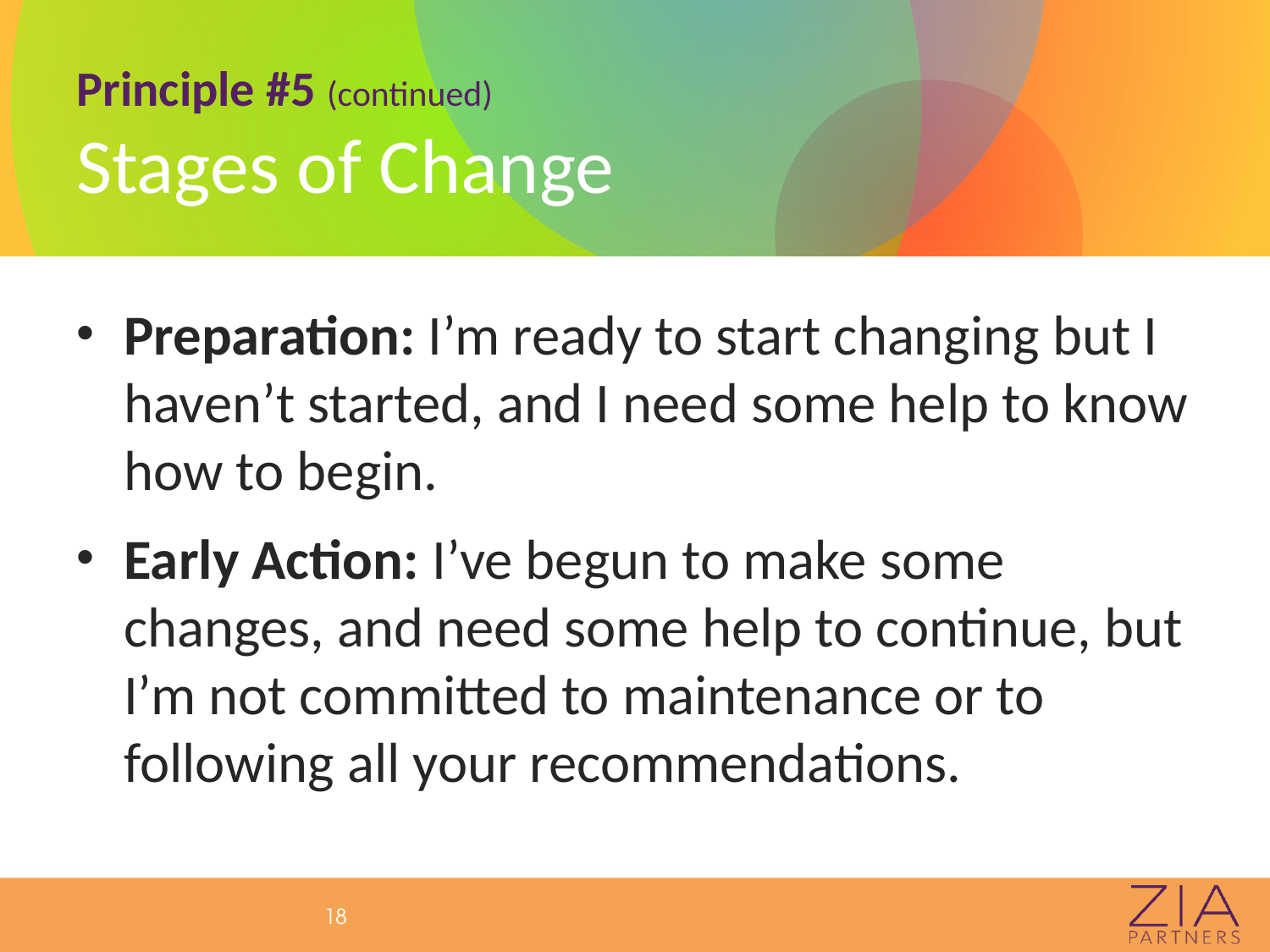

Principle #5 (continued)
Stages of Change
Preparation: I’m ready to start changing but I haven’t started, and I need some help to know how to begin.
Early Action: I’ve begun to make some changes, and need some help to continue, but I’m not committed to maintenance or to following all your recommendations.

18